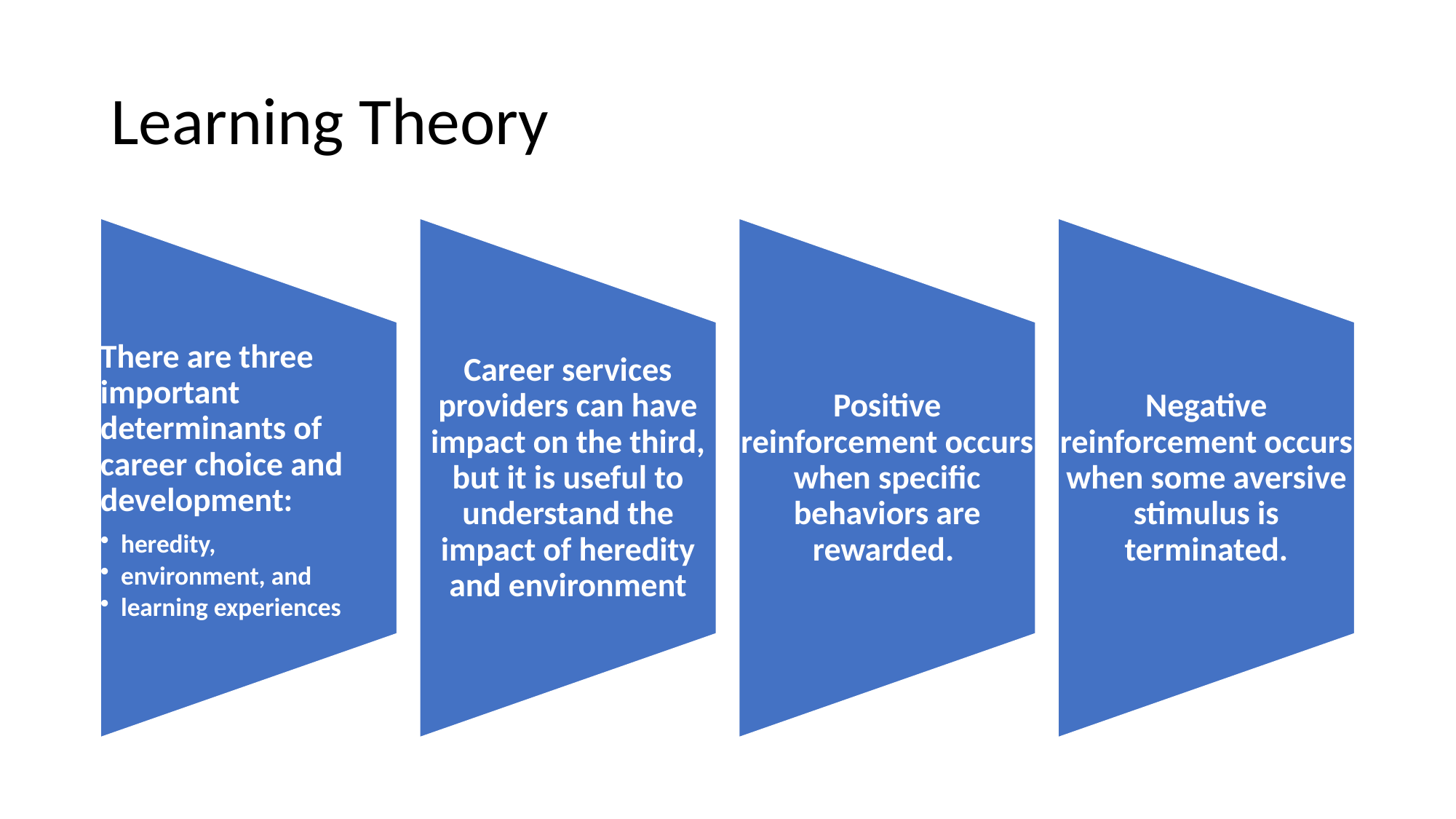

# Learning Theory
There are three important determinants of career choice and development:
heredity,
environment, and
learning experiences
Career services providers can have impact on the third, but it is useful to understand the impact of heredity and environment
Positive reinforcement occurs when specific behaviors are rewarded.
Negative reinforcement occurs when some aversive stimulus is terminated.